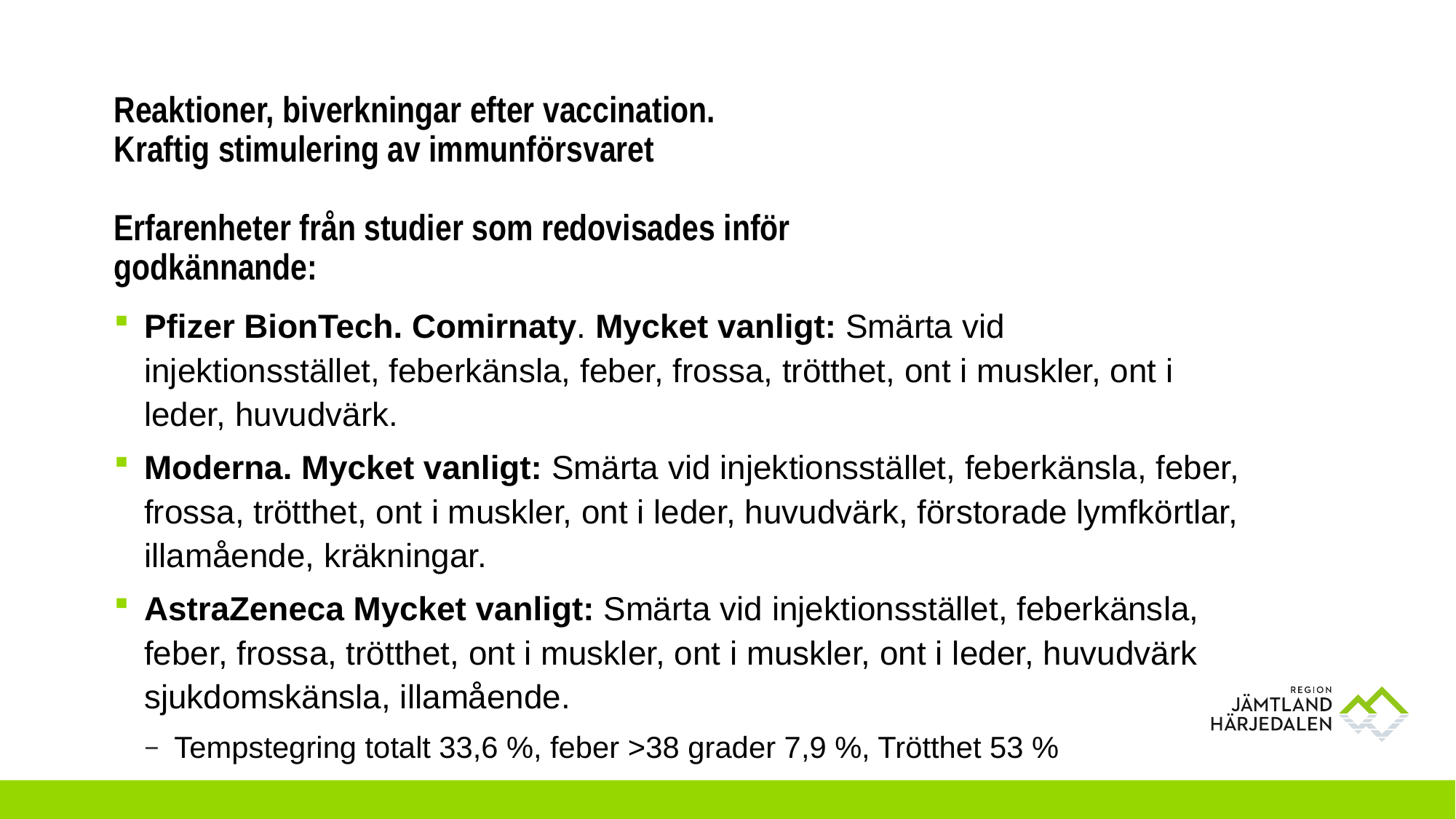

# Reaktioner, biverkningar efter vaccination. Kraftig stimulering av immunförsvaret Erfarenheter från studier som redovisades inför godkännande:
Pfizer BionTech. Comirnaty. Mycket vanligt: Smärta vid injektionsstället, feberkänsla, feber, frossa, trötthet, ont i muskler, ont i leder, huvudvärk.
Moderna. Mycket vanligt: Smärta vid injektionsstället, feberkänsla, feber, frossa, trötthet, ont i muskler, ont i leder, huvudvärk, förstorade lymfkörtlar, illamående, kräkningar.
AstraZeneca Mycket vanligt: Smärta vid injektionsstället, feberkänsla, feber, frossa, trötthet, ont i muskler, ont i muskler, ont i leder, huvudvärk sjukdomskänsla, illamående.
Tempstegring totalt 33,6 %, feber >38 grader 7,9 %, Trötthet 53 %